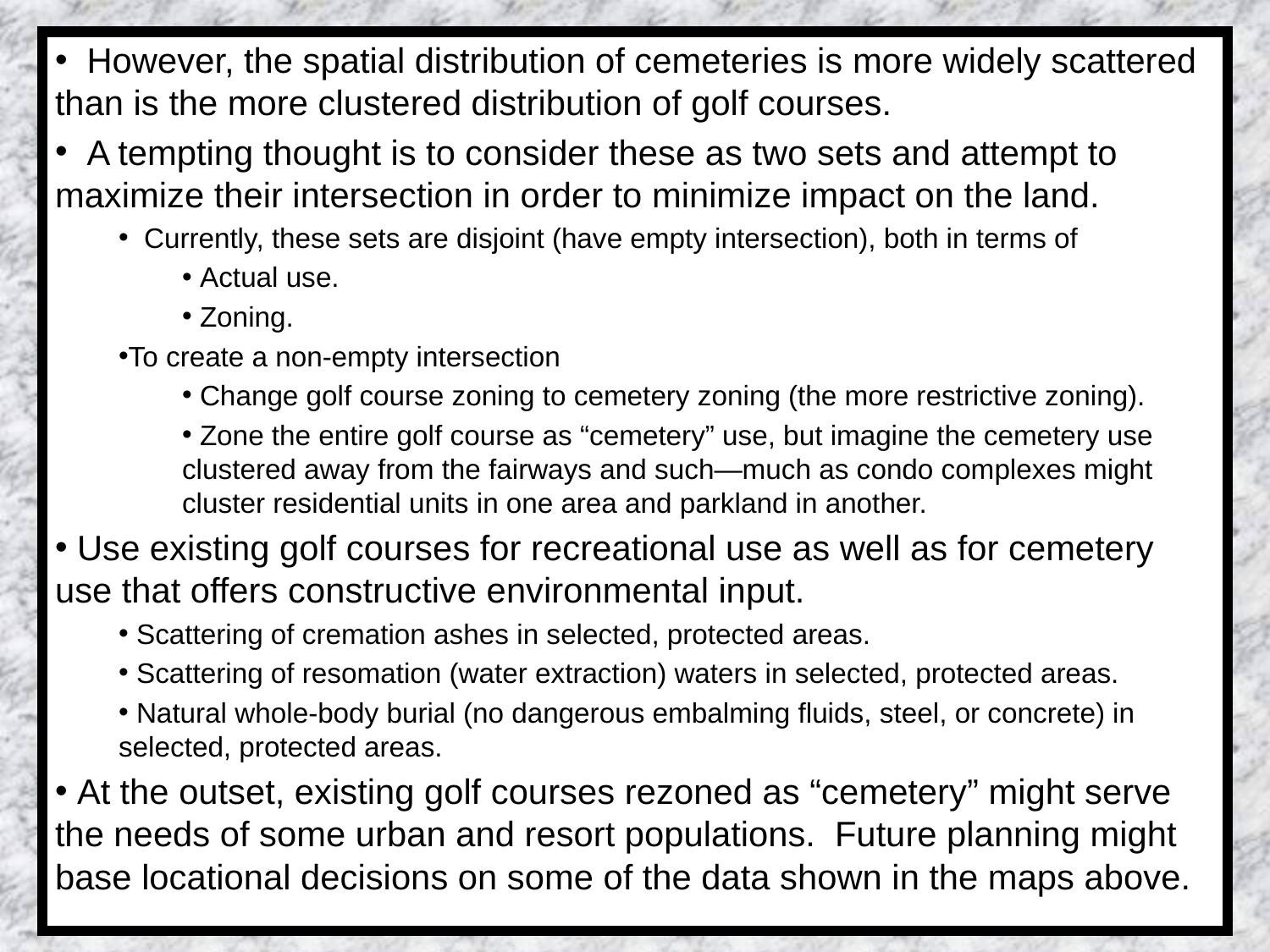

However, the spatial distribution of cemeteries is more widely scattered than is the more clustered distribution of golf courses.
  A tempting thought is to consider these as two sets and attempt to maximize their intersection in order to minimize impact on the land.
  Currently, these sets are disjoint (have empty intersection), both in terms of
 Actual use.
 Zoning.
To create a non-empty intersection
 Change golf course zoning to cemetery zoning (the more restrictive zoning).
 Zone the entire golf course as “cemetery” use, but imagine the cemetery use clustered away from the fairways and such—much as condo complexes might cluster residential units in one area and parkland in another.
 Use existing golf courses for recreational use as well as for cemetery use that offers constructive environmental input.
 Scattering of cremation ashes in selected, protected areas.
 Scattering of resomation (water extraction) waters in selected, protected areas.
 Natural whole-body burial (no dangerous embalming fluids, steel, or concrete) in selected, protected areas.
 At the outset, existing golf courses rezoned as “cemetery” might serve the needs of some urban and resort populations.  Future planning might base locational decisions on some of the data shown in the maps above.